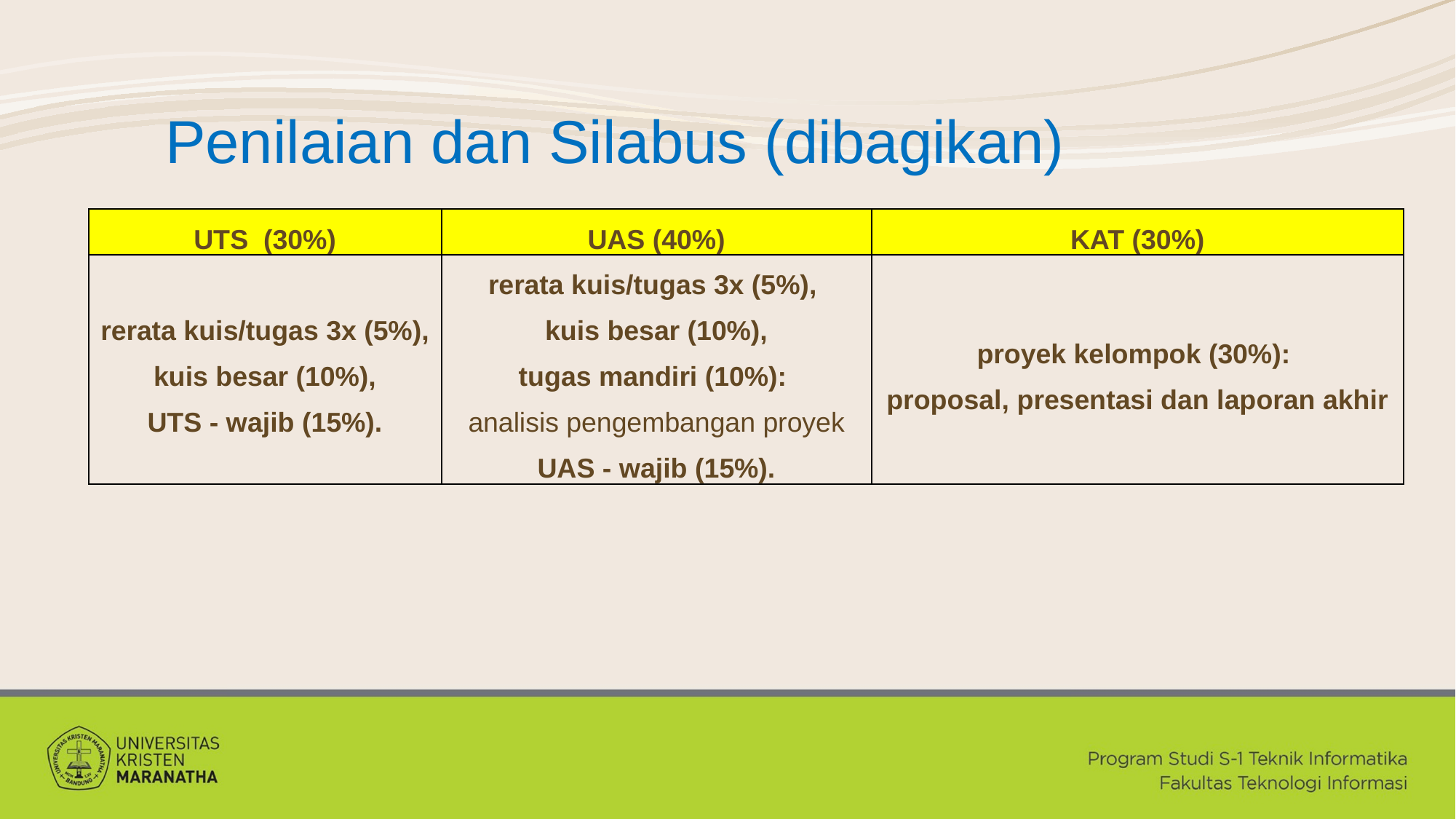

# Penilaian dan Silabus (dibagikan)
| UTS (30%) | UAS (40%) | KAT (30%) |
| --- | --- | --- |
| rerata kuis/tugas 3x (5%), kuis besar (10%), UTS - wajib (15%). | rerata kuis/tugas 3x (5%), kuis besar (10%), tugas mandiri (10%): analisis pengembangan proyek UAS - wajib (15%). | proyek kelompok (30%): proposal, presentasi dan laporan akhir |